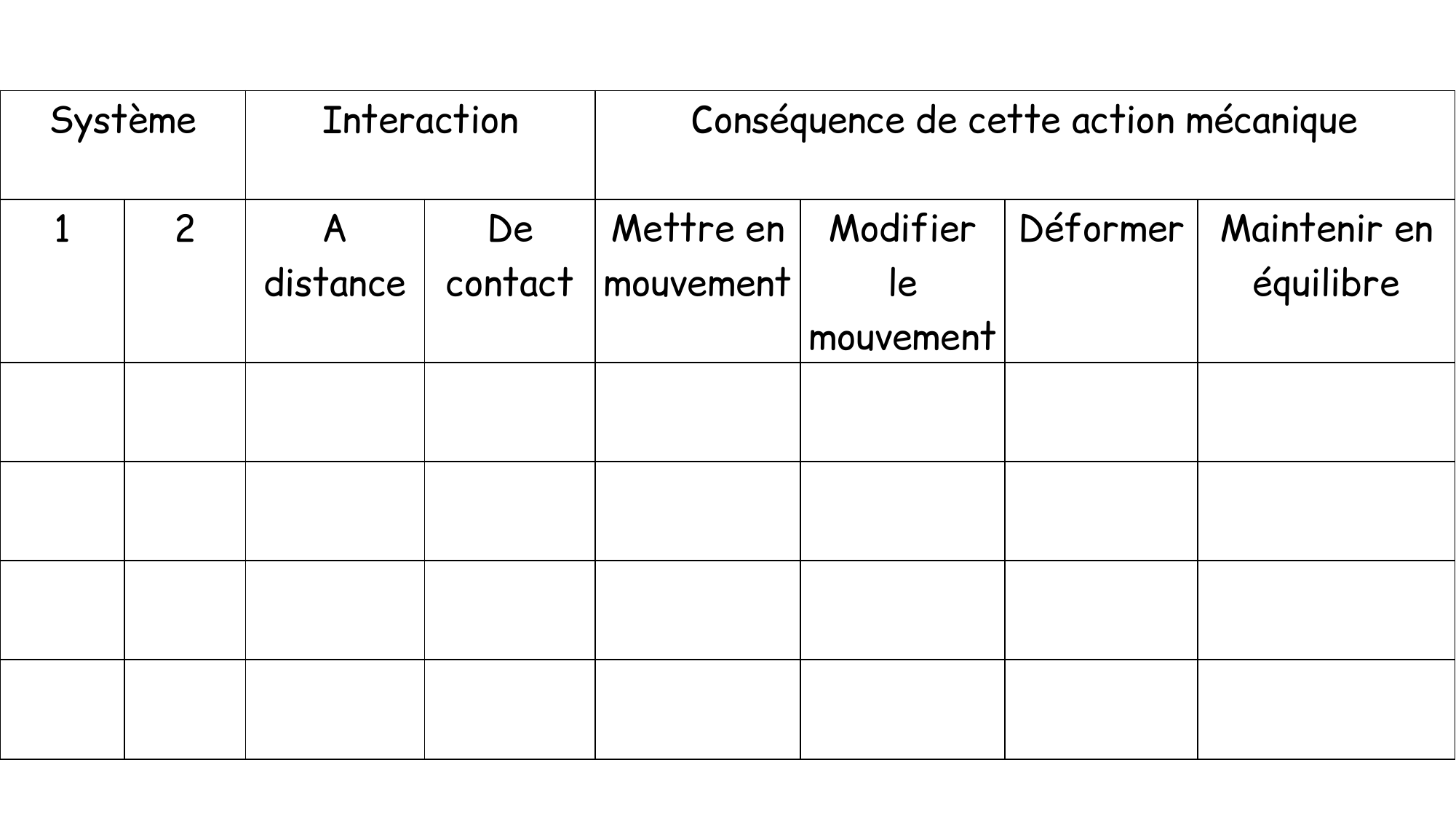

| Système |  | Interaction |  | Conséquence de cette action mécanique |  |  |  |
| --- | --- | --- | --- | --- | --- | --- | --- |
| 1 | 2 | A distance | De contact | Mettre en mouvement | Modifier le mouvement | Déformer | Maintenir en équilibre |
|  |  |  |  |  |  |  |  |
|  |  |  |  |  |  |  |  |
|  |  |  |  |  |  |  |  |
|  |  |  |  |  |  |  |  |